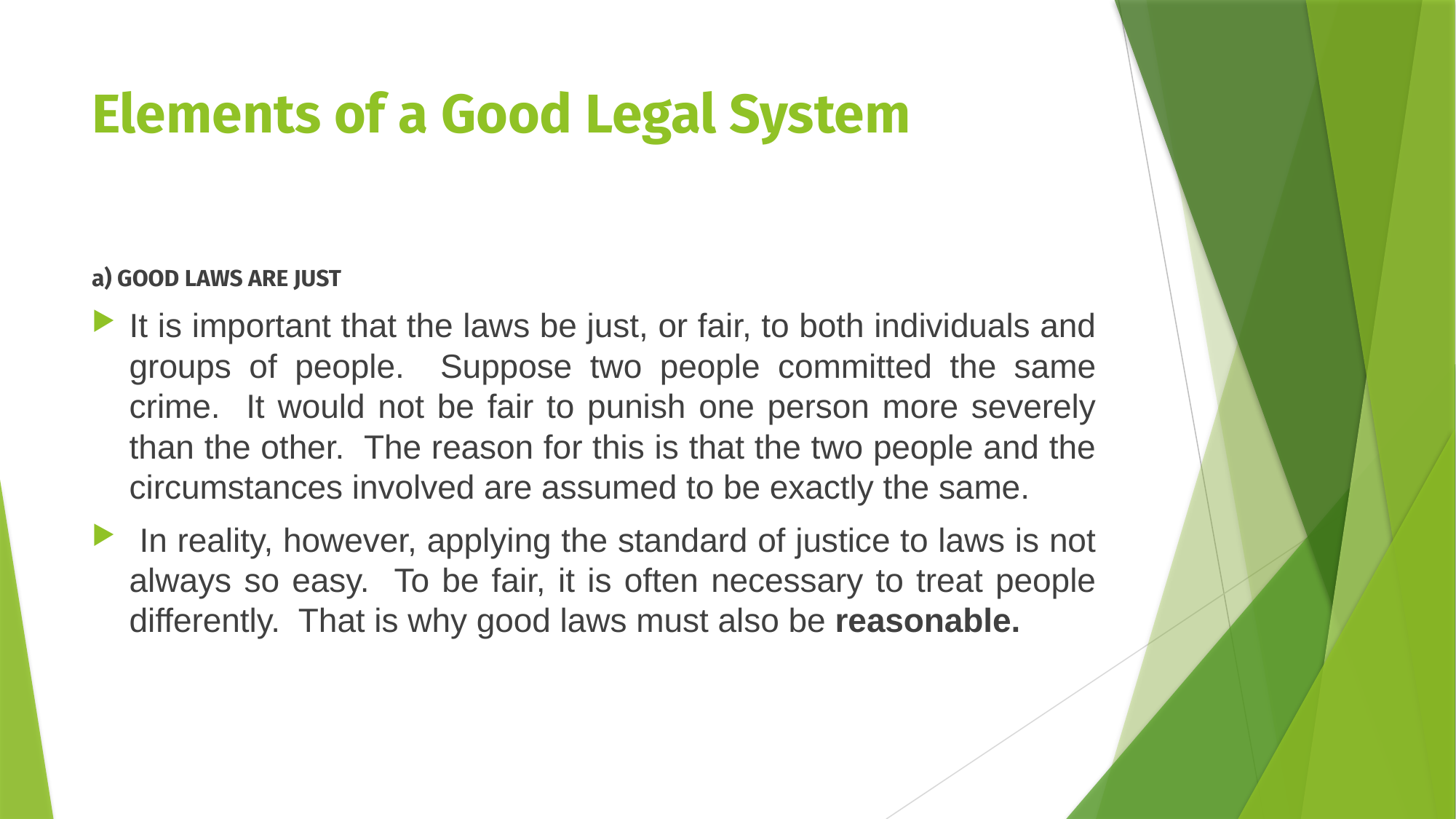

# Elements of a Good Legal System
a) GOOD LAWS ARE JUST
It is important that the laws be just, or fair, to both individuals and groups of people.  Suppose two people committed the same crime.  It would not be fair to punish one person more severely than the other.  The reason for this is that the two people and the circumstances involved are assumed to be exactly the same.
 In reality, however, applying the standard of justice to laws is not always so easy.  To be fair, it is often necessary to treat people differently.  That is why good laws must also be reasonable.